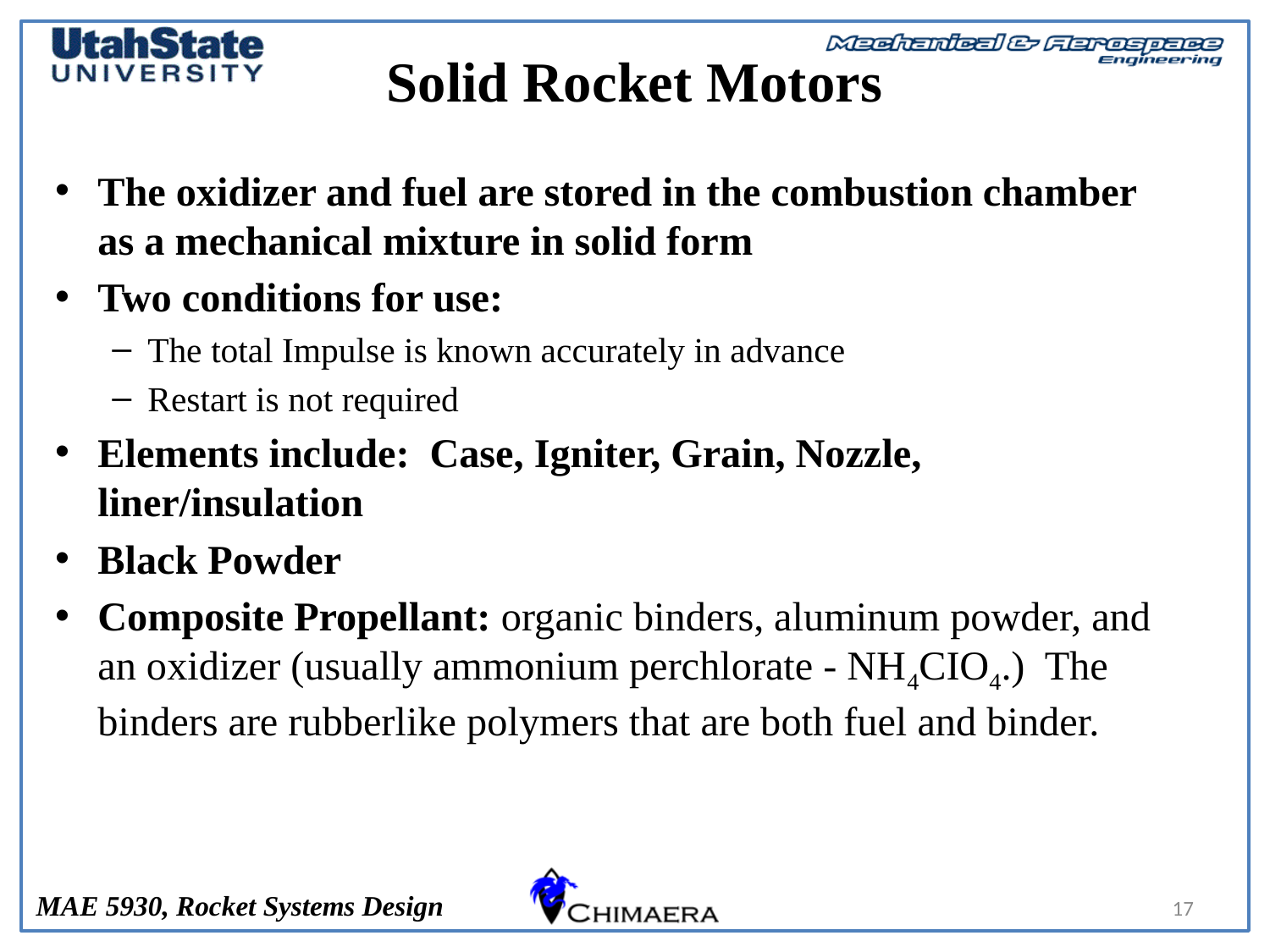

# Solid Rocket Motors
The oxidizer and fuel are stored in the combustion chamber as a mechanical mixture in solid form
Two conditions for use:
The total Impulse is known accurately in advance
Restart is not required
Elements include:  Case, Igniter, Grain, Nozzle, liner/insulation
Black Powder
Composite Propellant: organic binders, aluminum powder, and an oxidizer (usually ammonium perchlorate - NH4CIO4.)  The binders are rubberlike polymers that are both fuel and binder.

17